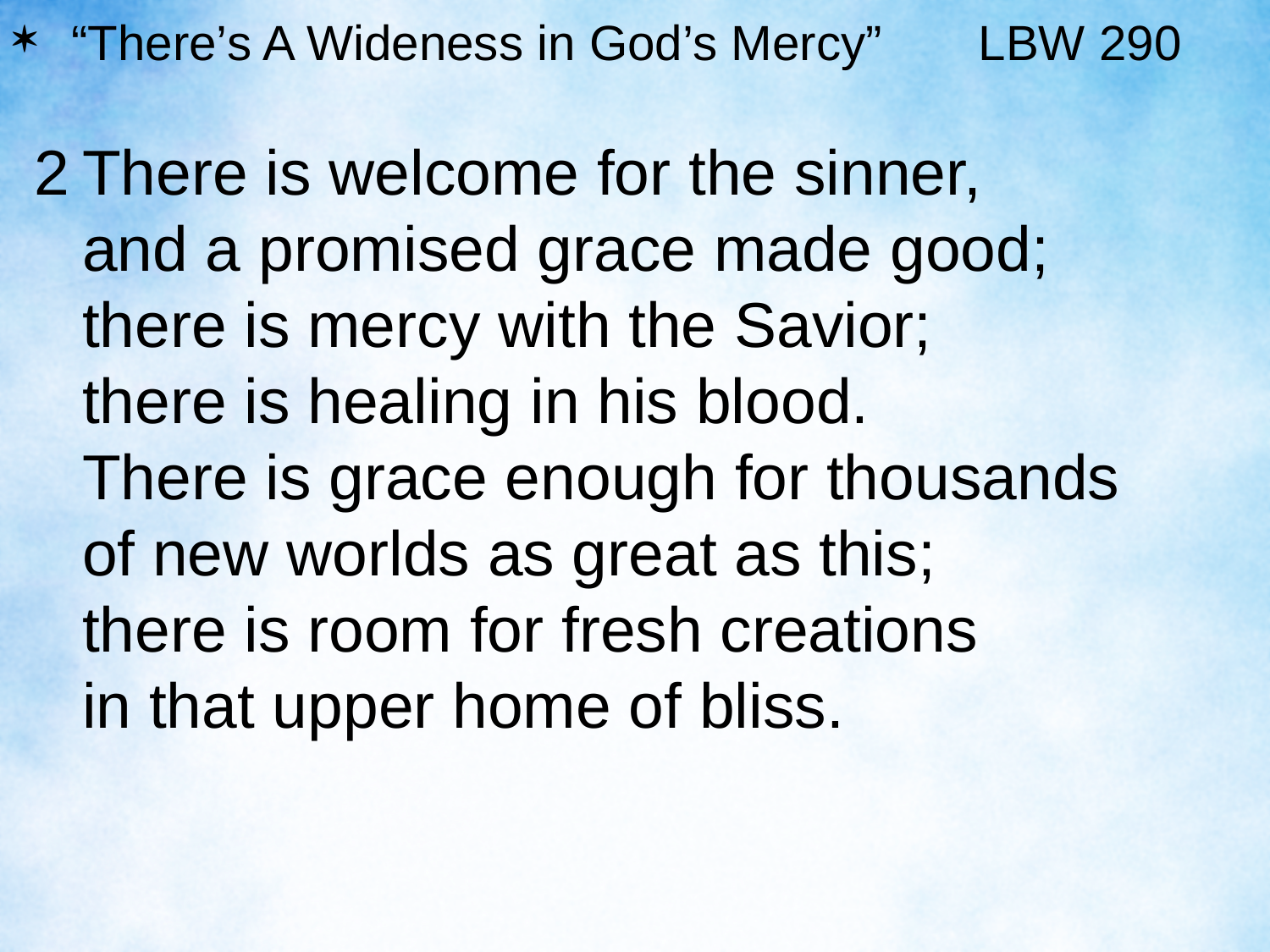

“There’s A Wideness in God’s Mercy”       LBW 290
2	There is welcome for the sinner,
	and a promised grace made good;
	there is mercy with the Savior;
	there is healing in his blood.
	There is grace enough for thousands
	of new worlds as great as this;
	there is room for fresh creations
	in that upper home of bliss.